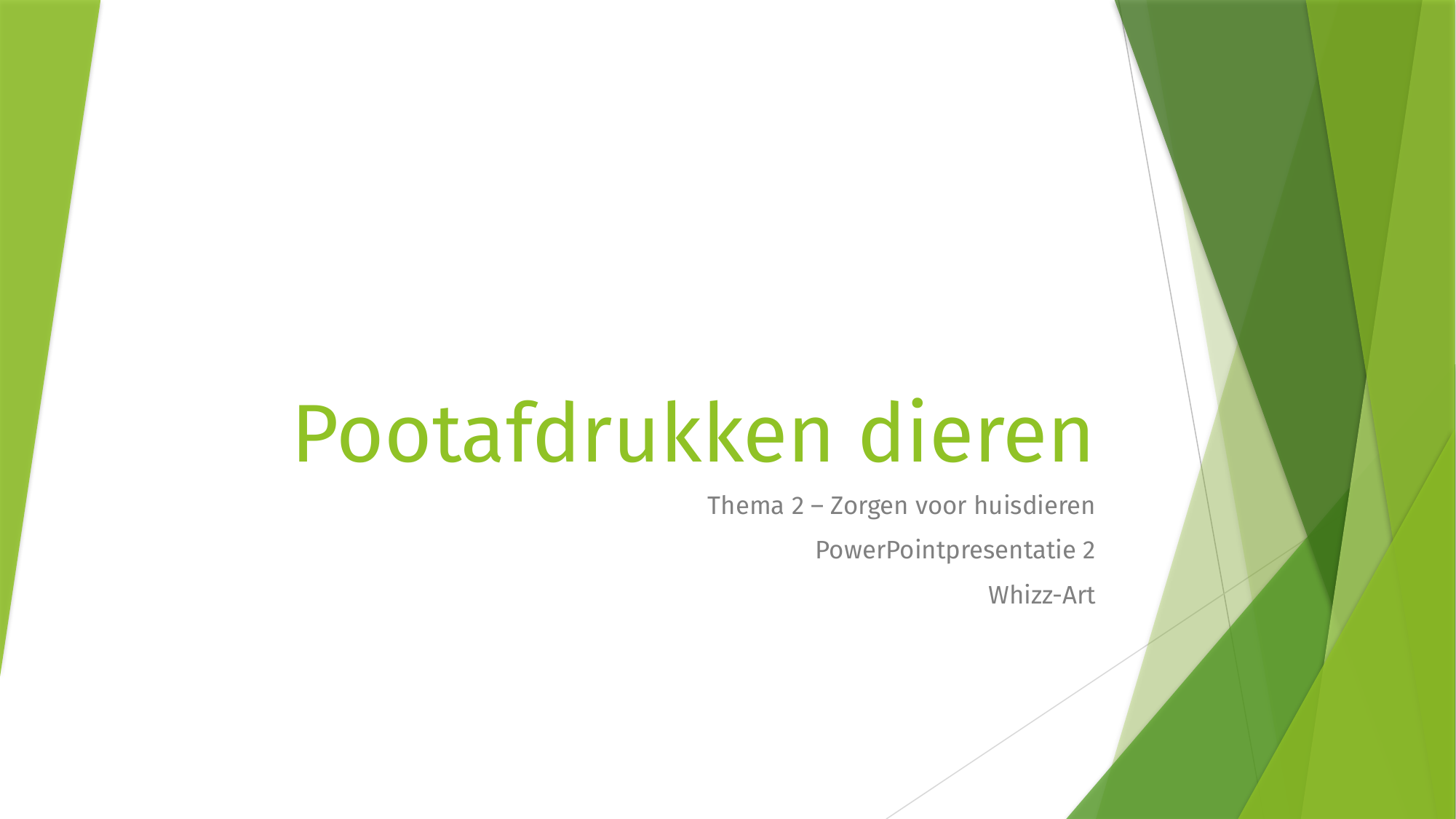

# Pootafdrukken dieren
Thema 2 – Zorgen voor huisdieren
PowerPointpresentatie 2
Whizz-Art